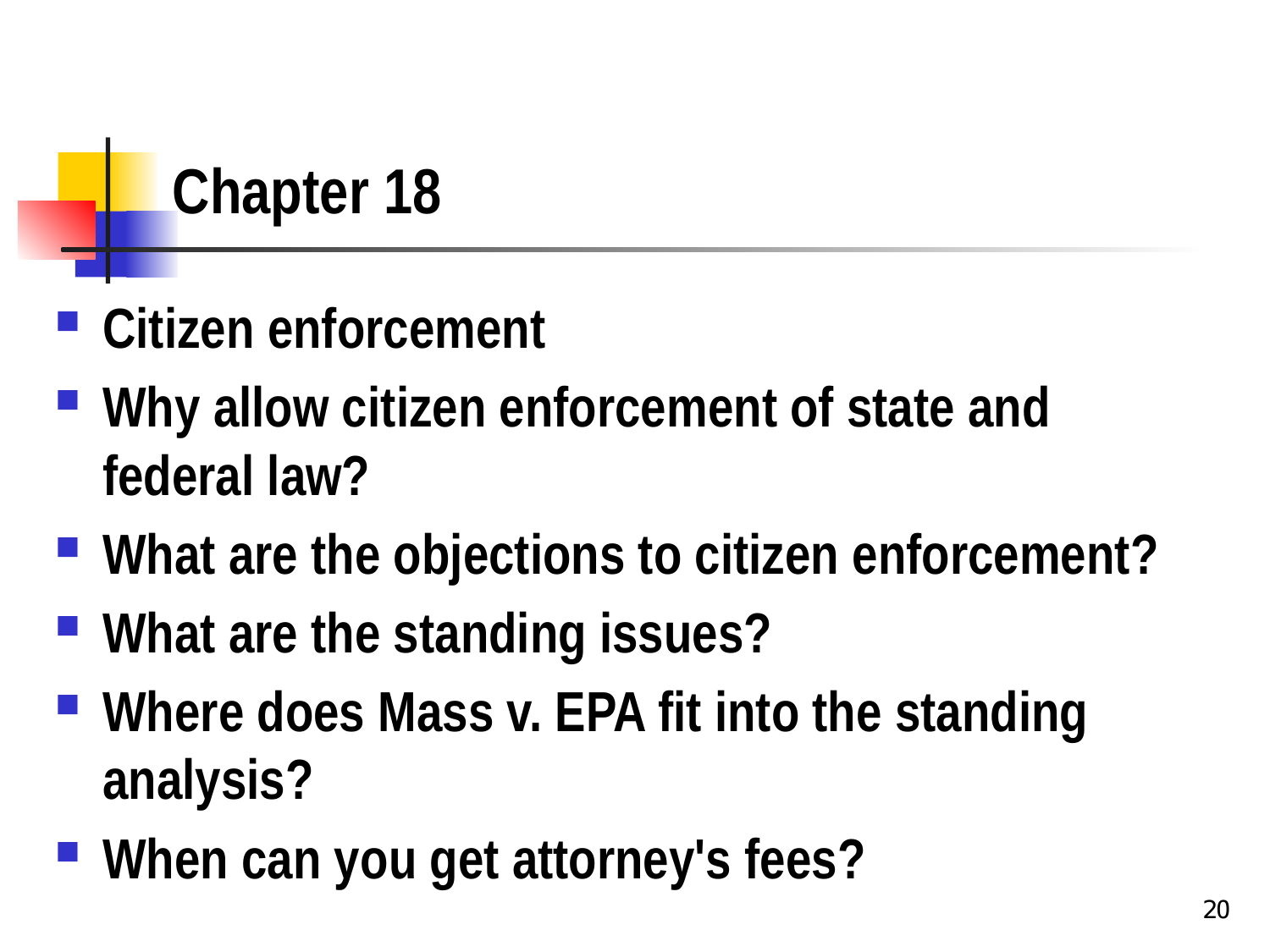

# Chapter 18
Citizen enforcement
Why allow citizen enforcement of state and federal law?
What are the objections to citizen enforcement?
What are the standing issues?
Where does Mass v. EPA fit into the standing analysis?
When can you get attorney's fees?
20